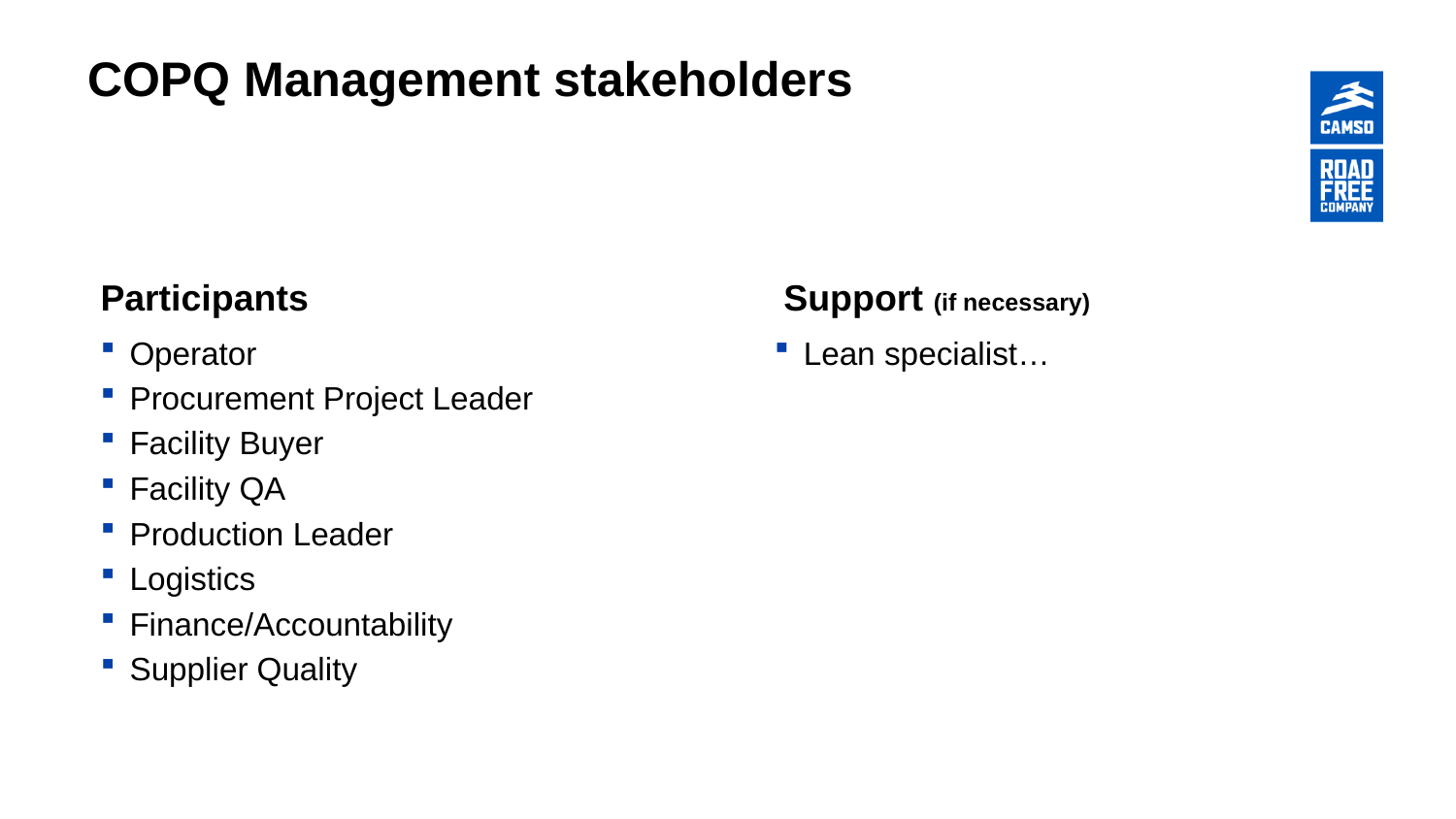

# COPQ Management stakeholders
Participants
Support (if necessary)
Operator
Procurement Project Leader
Facility Buyer
Facility QA
Production Leader
Logistics
Finance/Accountability
Supplier Quality
Lean specialist…